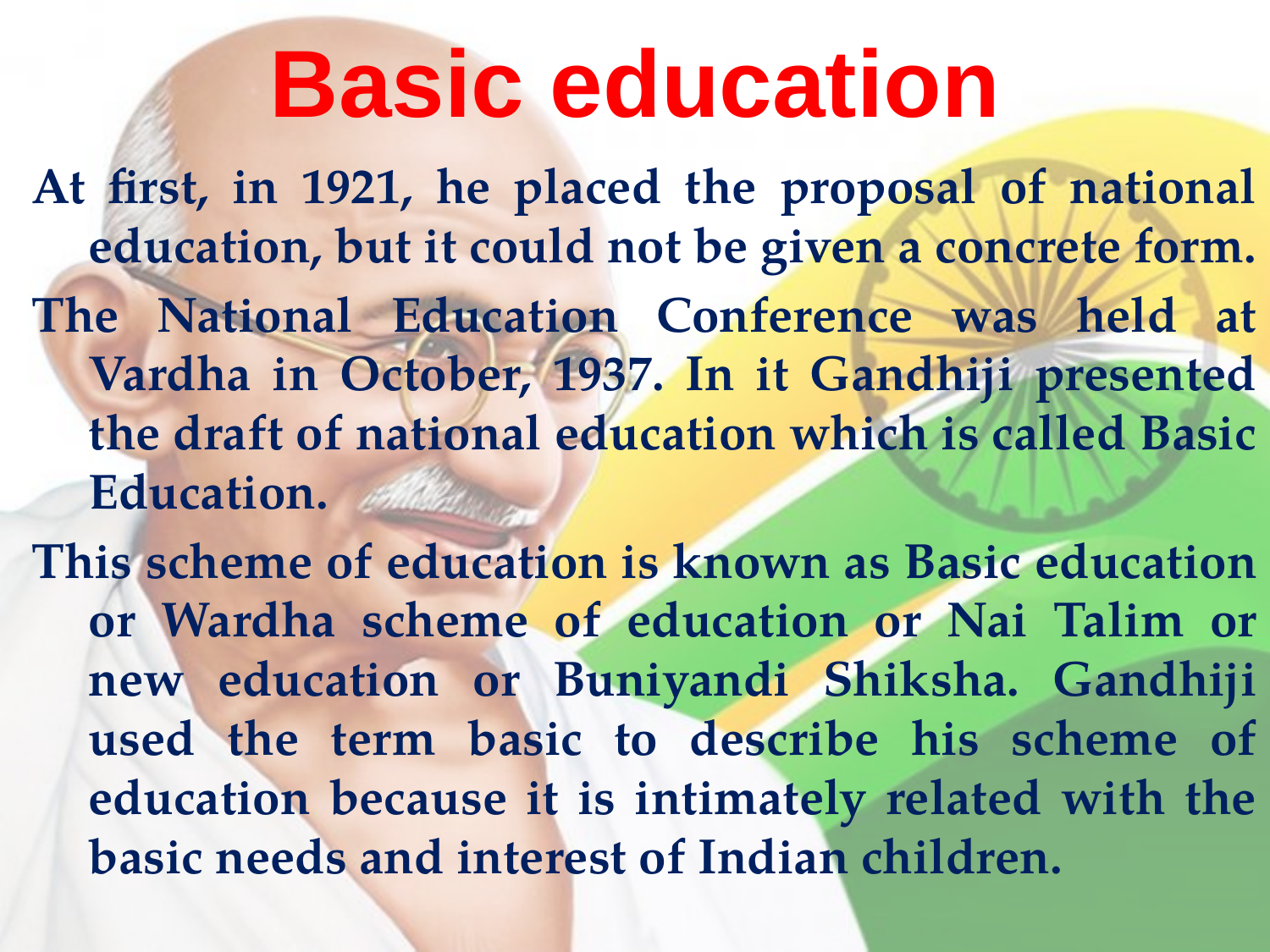

# Basic education
At first, in 1921, he placed the proposal of national education, but it could not be given a concrete form.
The National Education Conference was held at Vardha in October, 1937. In it Gandhiji presented the draft of national education which is called Basic Education.
This scheme of education is known as Basic education or Wardha scheme of education or Nai Talim or new education or Buniyandi Shiksha. Gandhiji used the term basic to describe his scheme of education because it is intimately related with the basic needs and interest of Indian children.